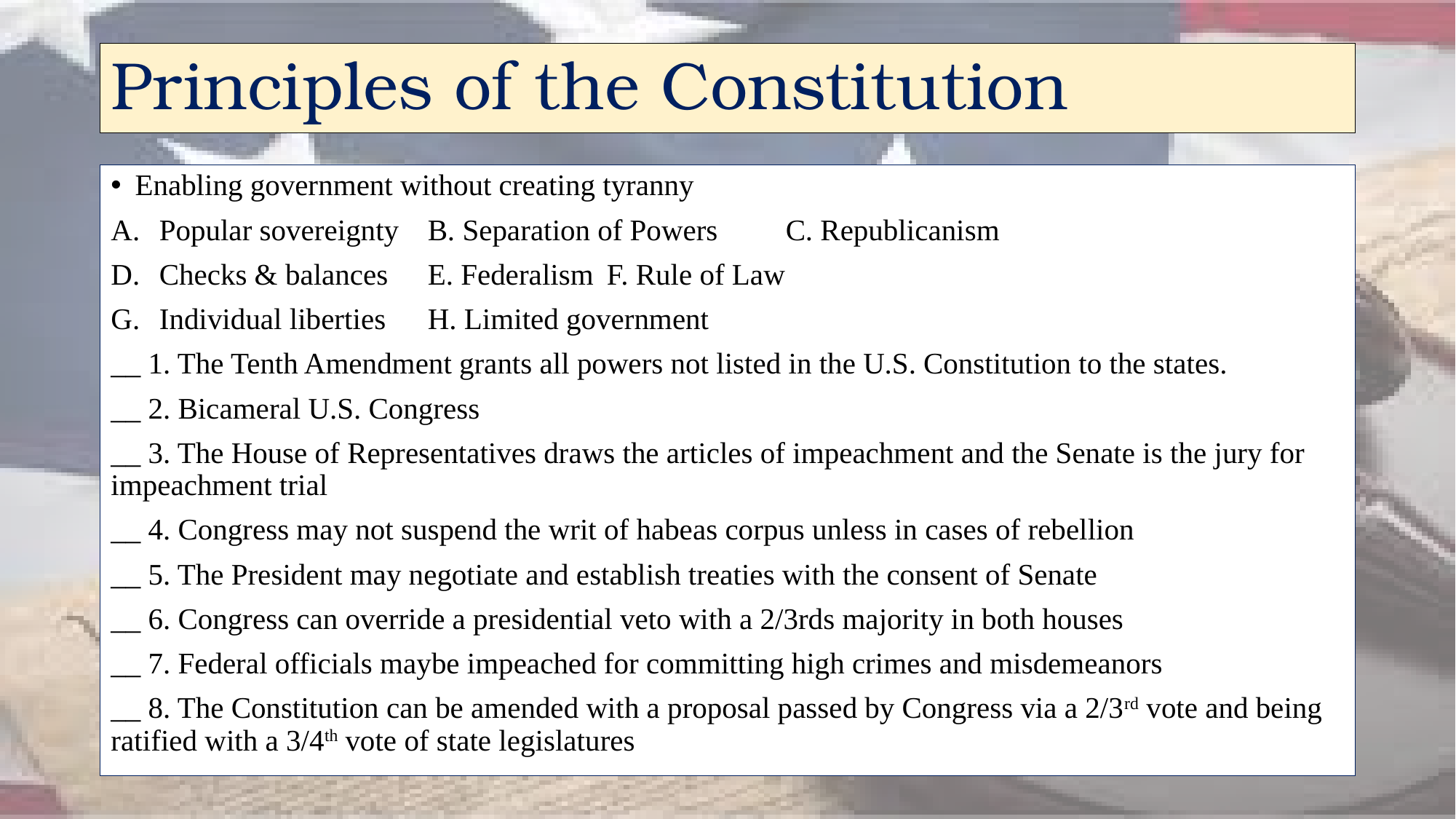

# Principles of the Constitution
Enabling government without creating tyranny
Popular sovereignty		B. Separation of Powers		C. Republicanism
Checks & balances		E. Federalism			F. Rule of Law
Individual liberties		H. Limited government
__ 1. The Tenth Amendment grants all powers not listed in the U.S. Constitution to the states.
__ 2. Bicameral U.S. Congress
__ 3. The House of Representatives draws the articles of impeachment and the Senate is the jury for impeachment trial
__ 4. Congress may not suspend the writ of habeas corpus unless in cases of rebellion
__ 5. The President may negotiate and establish treaties with the consent of Senate
__ 6. Congress can override a presidential veto with a 2/3rds majority in both houses
__ 7. Federal officials maybe impeached for committing high crimes and misdemeanors
__ 8. The Constitution can be amended with a proposal passed by Congress via a 2/3rd vote and being ratified with a 3/4th vote of state legislatures